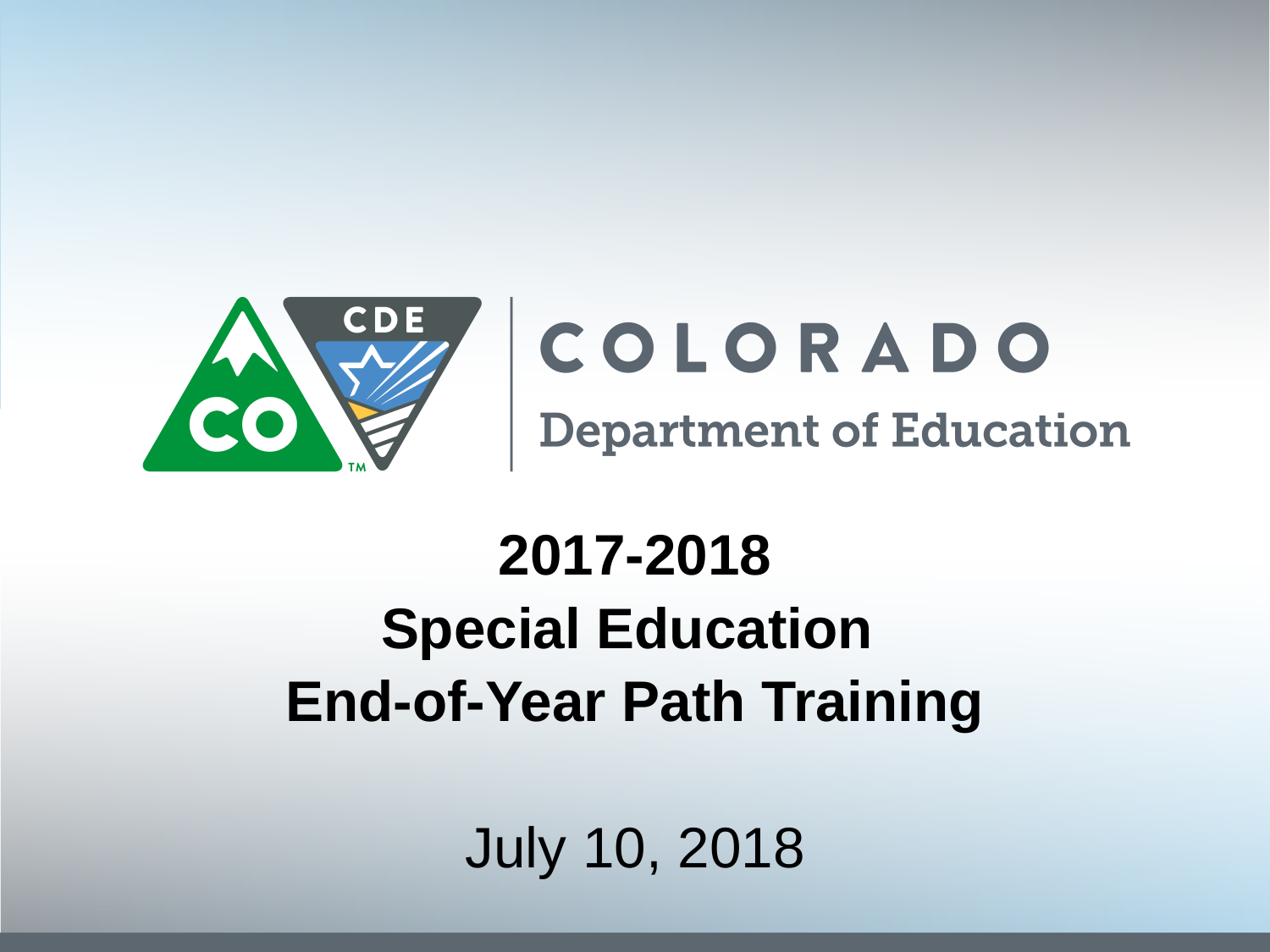

2017-2018
Special Education
End-of-Year Path Training

July 10, 2018